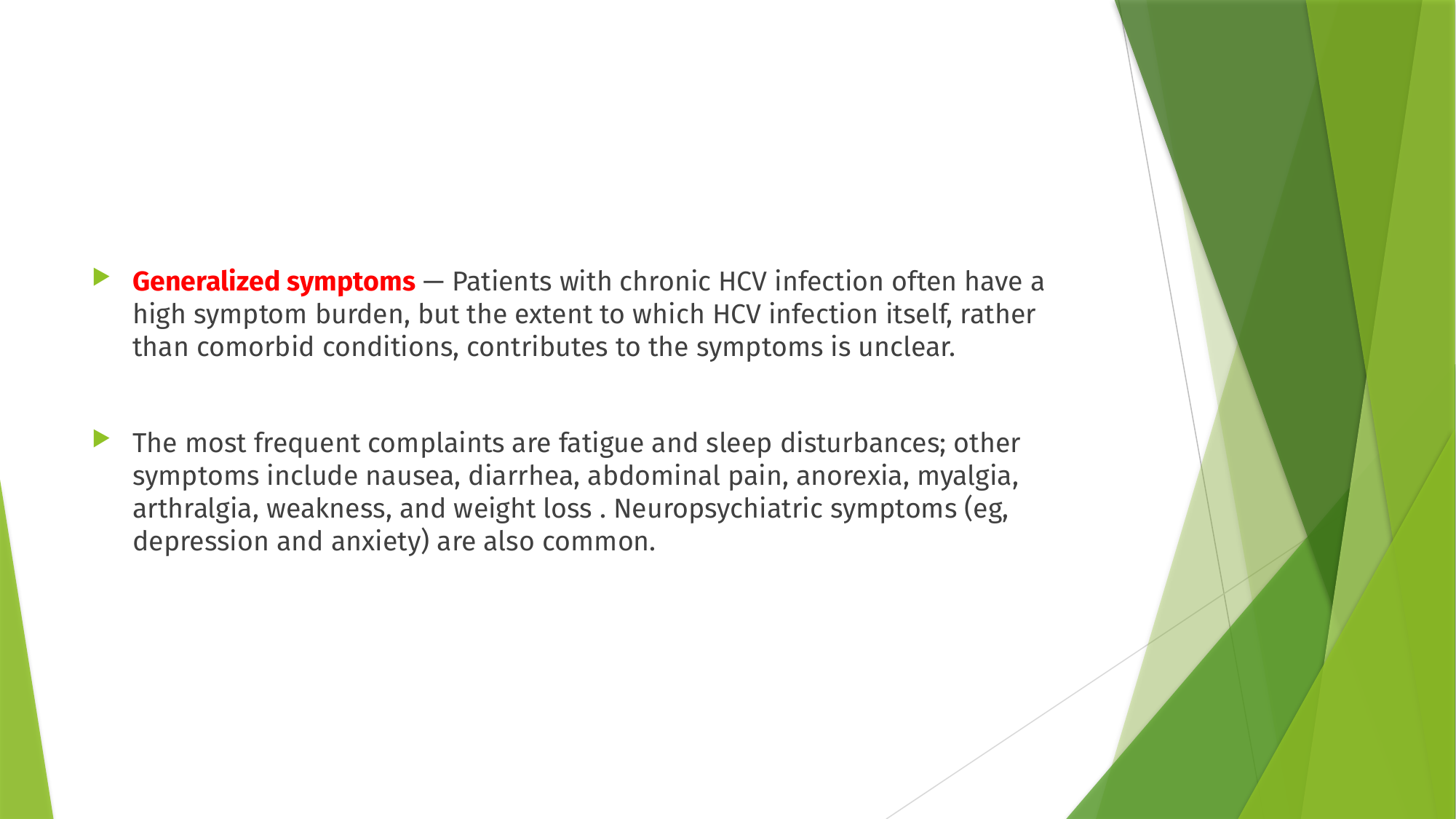

#
Generalized symptoms — Patients with chronic HCV infection often have a high symptom burden, but the extent to which HCV infection itself, rather than comorbid conditions, contributes to the symptoms is unclear.

The most frequent complaints are fatigue and sleep disturbances; other symptoms include nausea, diarrhea, abdominal pain, anorexia, myalgia, arthralgia, weakness, and weight loss . Neuropsychiatric symptoms (eg, depression and anxiety) are also common.